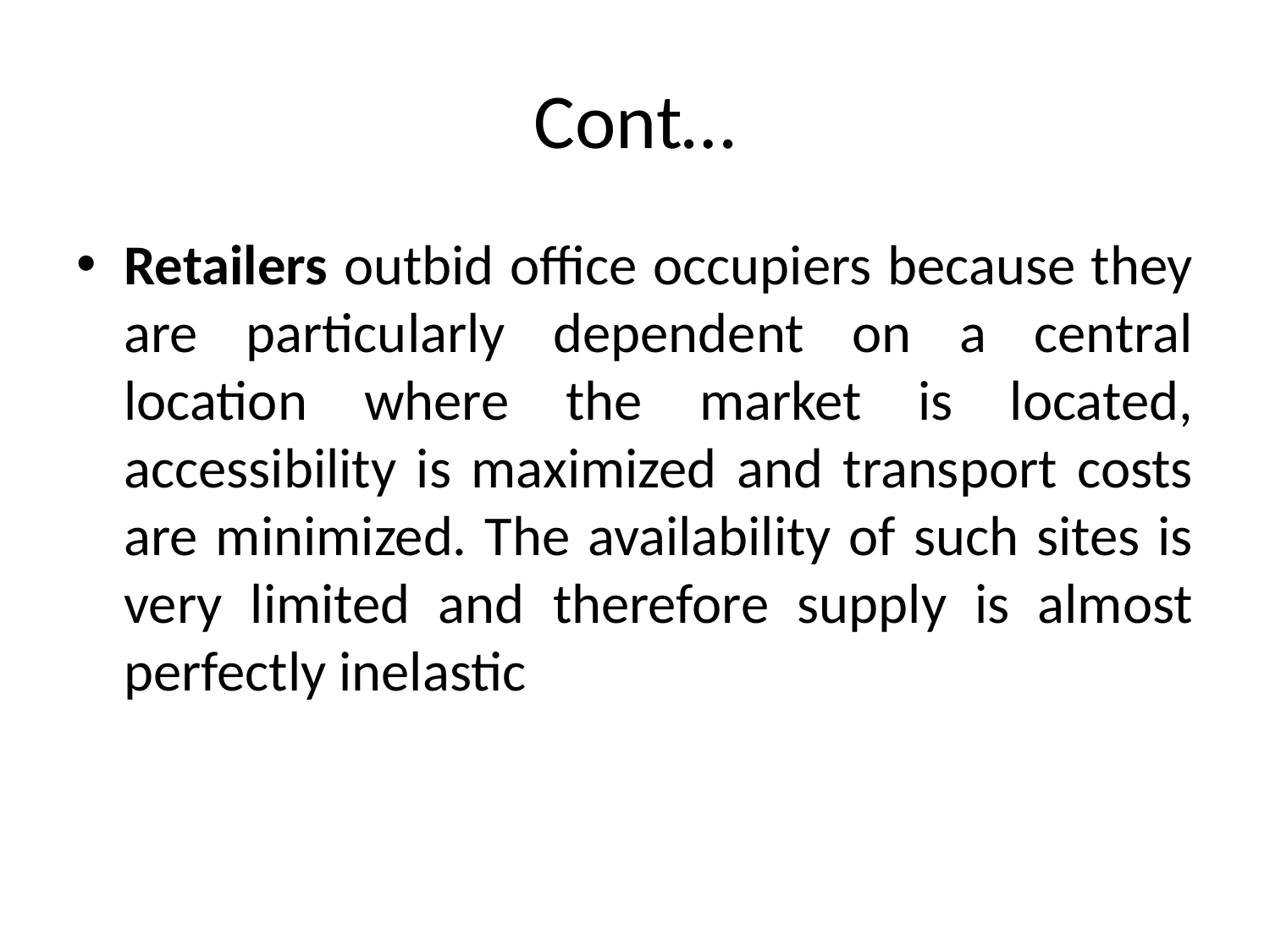

# Cont…
Retailers outbid office occupiers because they are particularly dependent on a central location where the market is located, accessibility is maximized and transport costs are minimized. The availability of such sites is very limited and therefore supply is almost perfectly inelastic